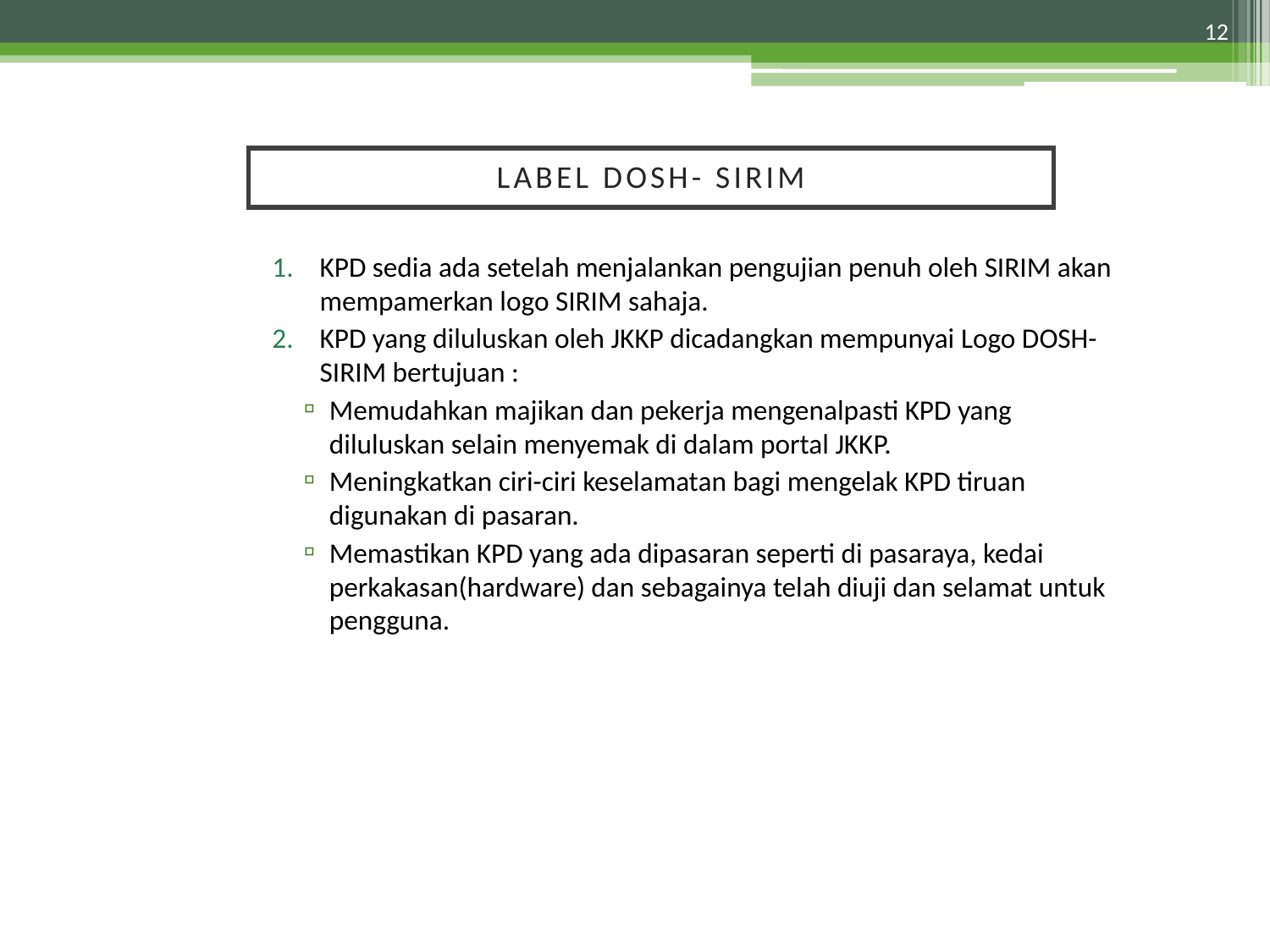

12
Label dosh- sirim
KPD sedia ada setelah menjalankan pengujian penuh oleh SIRIM akan mempamerkan logo SIRIM sahaja.
KPD yang diluluskan oleh JKKP dicadangkan mempunyai Logo DOSH-SIRIM bertujuan :
Memudahkan majikan dan pekerja mengenalpasti KPD yang diluluskan selain menyemak di dalam portal JKKP.
Meningkatkan ciri-ciri keselamatan bagi mengelak KPD tiruan digunakan di pasaran.
Memastikan KPD yang ada dipasaran seperti di pasaraya, kedai perkakasan(hardware) dan sebagainya telah diuji dan selamat untuk pengguna.